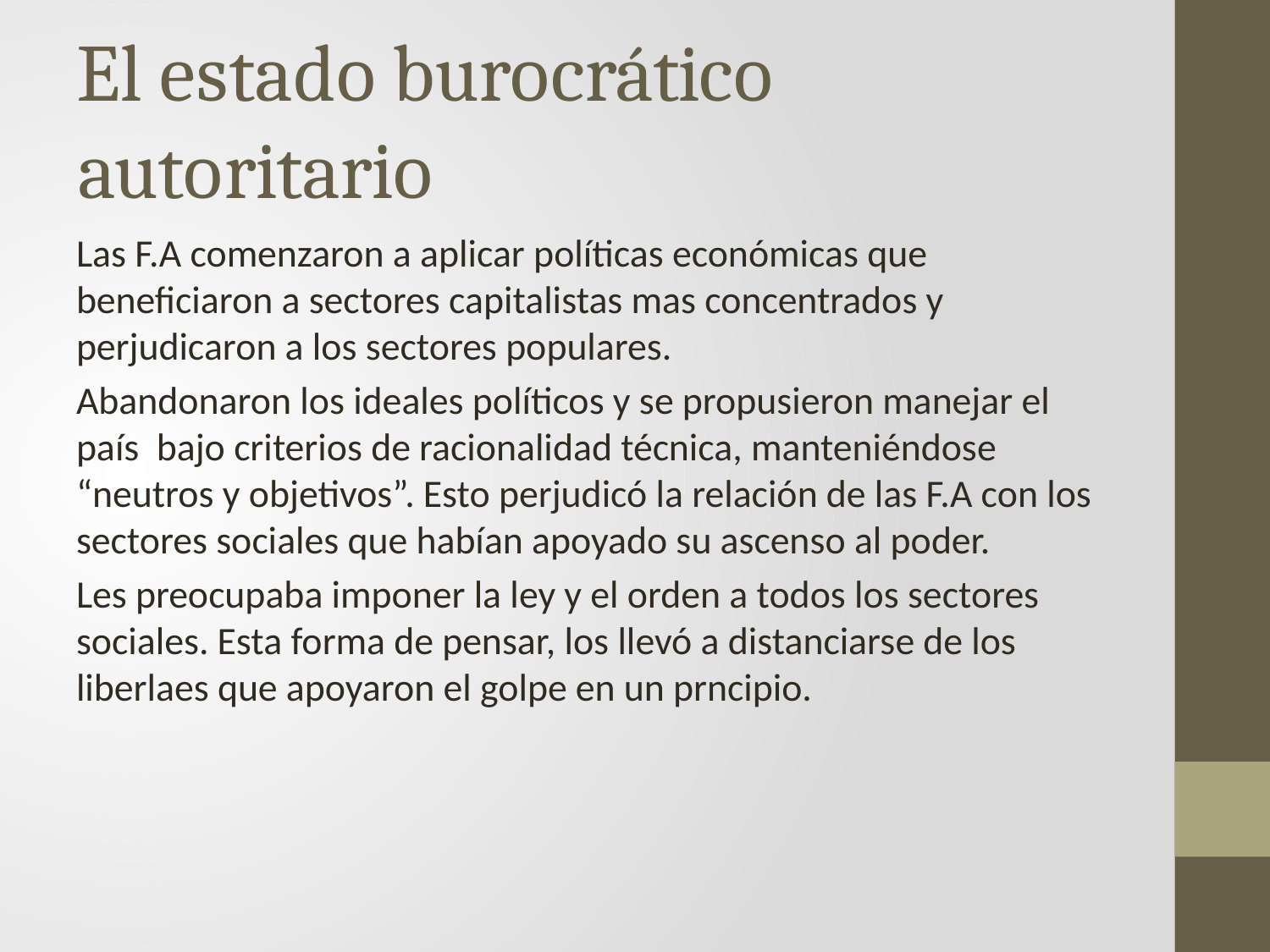

# El estado burocrático autoritario
Las F.A comenzaron a aplicar políticas económicas que beneficiaron a sectores capitalistas mas concentrados y perjudicaron a los sectores populares.
Abandonaron los ideales políticos y se propusieron manejar el país  bajo criterios de racionalidad técnica, manteniéndose “neutros y objetivos”. Esto perjudicó la relación de las F.A con los sectores sociales que habían apoyado su ascenso al poder.
Les preocupaba imponer la ley y el orden a todos los sectores sociales. Esta forma de pensar, los llevó a distanciarse de los liberlaes que apoyaron el golpe en un prncipio.